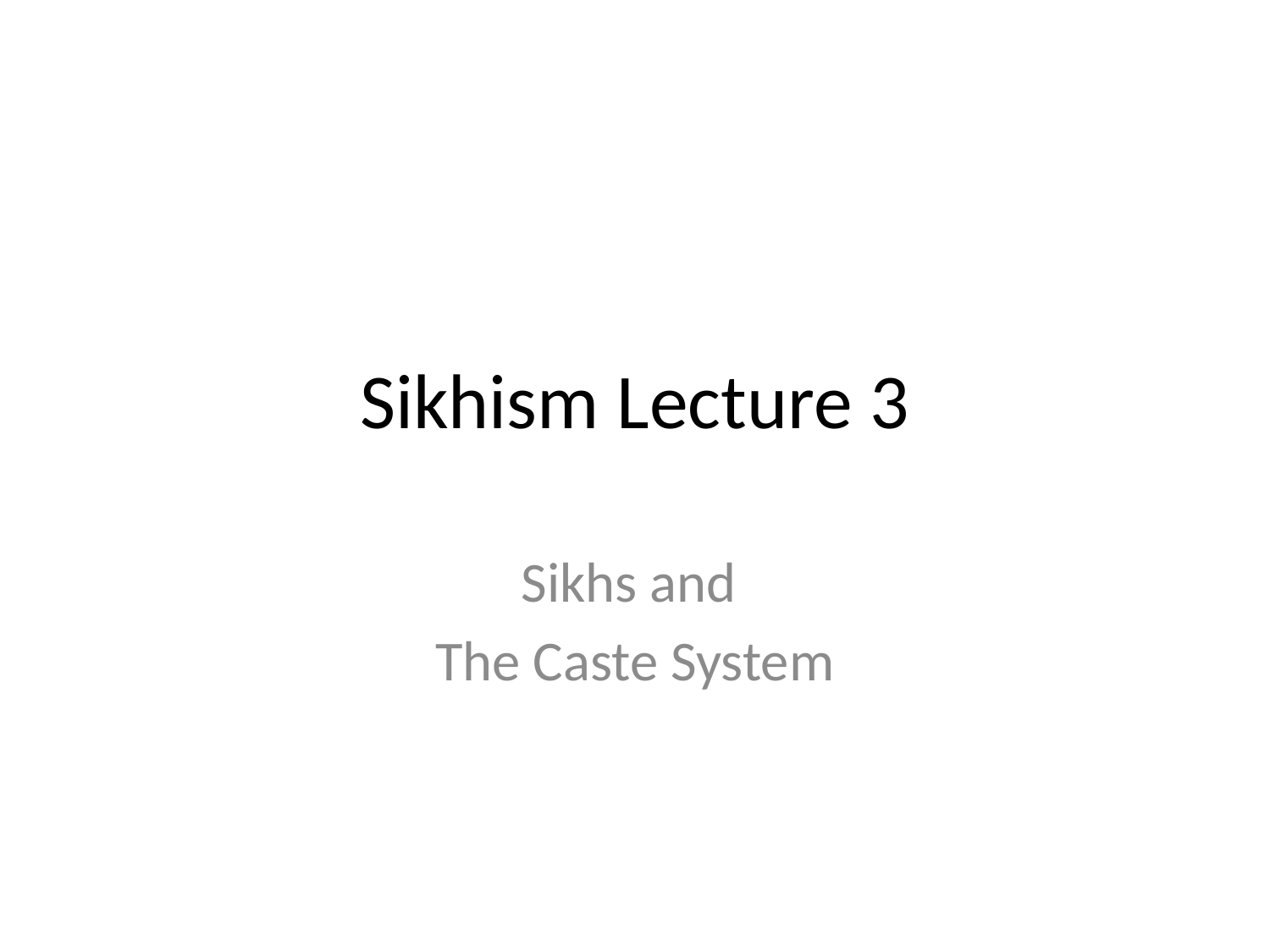

# Sikhism Lecture 3
Sikhs and
The Caste System